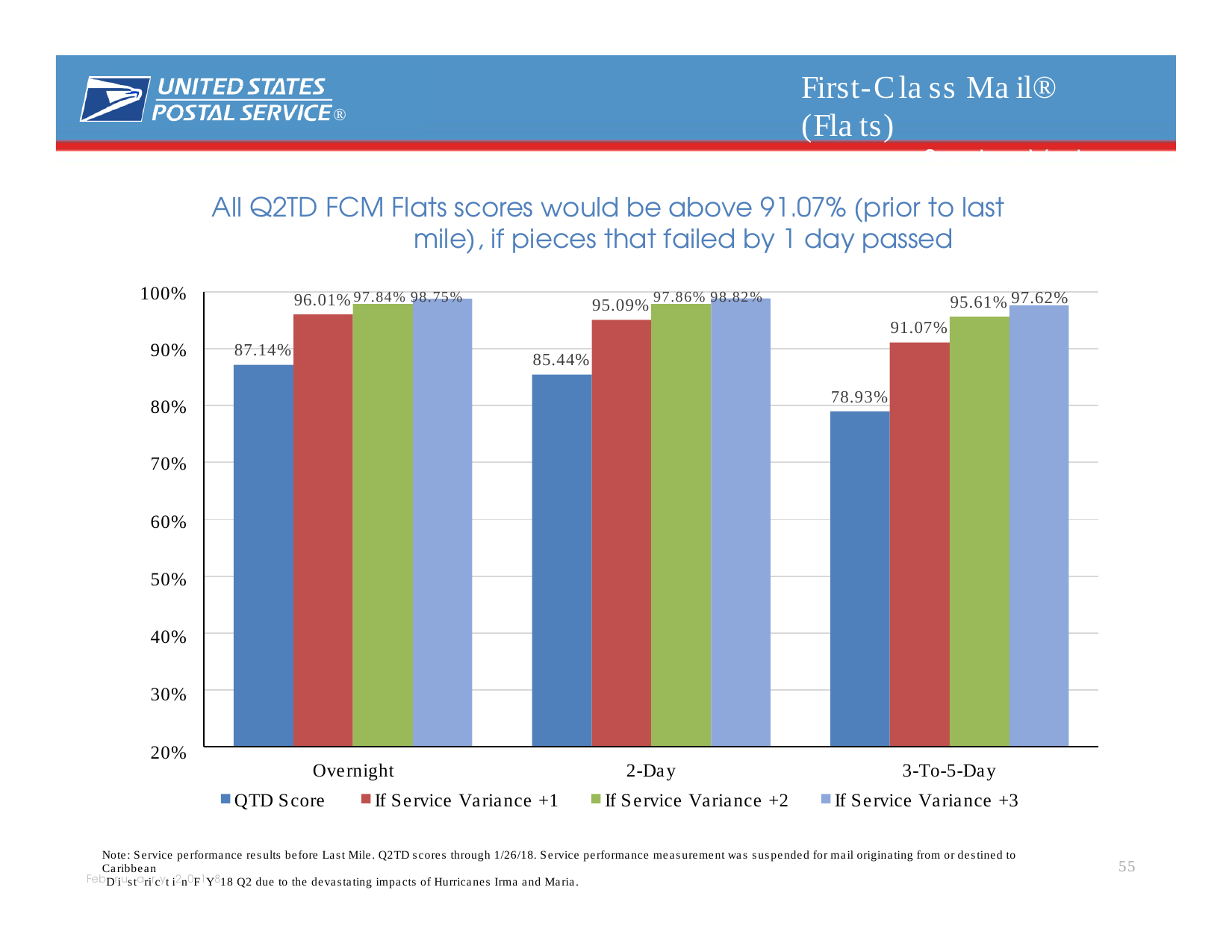

# First-Class Mail® (Flats)
Service Variance

®
All Q2TD FCM Flats scores would be above 91.07% (prior to last mile), if pieces that failed by 1 day passed
97.84% 98.75%	97.86% 98.82%	97.62%
100%
96.01%
95.61%

95.09%

91.07%

90%
87.14%

85.44%

78.93%
80%

70%

60%

50%

40%

30%

20%

Overnight
2-Day
If Service Variance +2
3-To-5-Day
If Service Variance +3
QTD Score
If Service Variance +1

Note: Service performance results before Last Mile. Q2TD scores through 1/26/18. Service performance measurement was suspended for mail originating from or destined to Caribbean
FebDriustarircyt i2n0F1Y818 Q2 due to the devastating impacts of Hurricanes Irma and Maria.
55